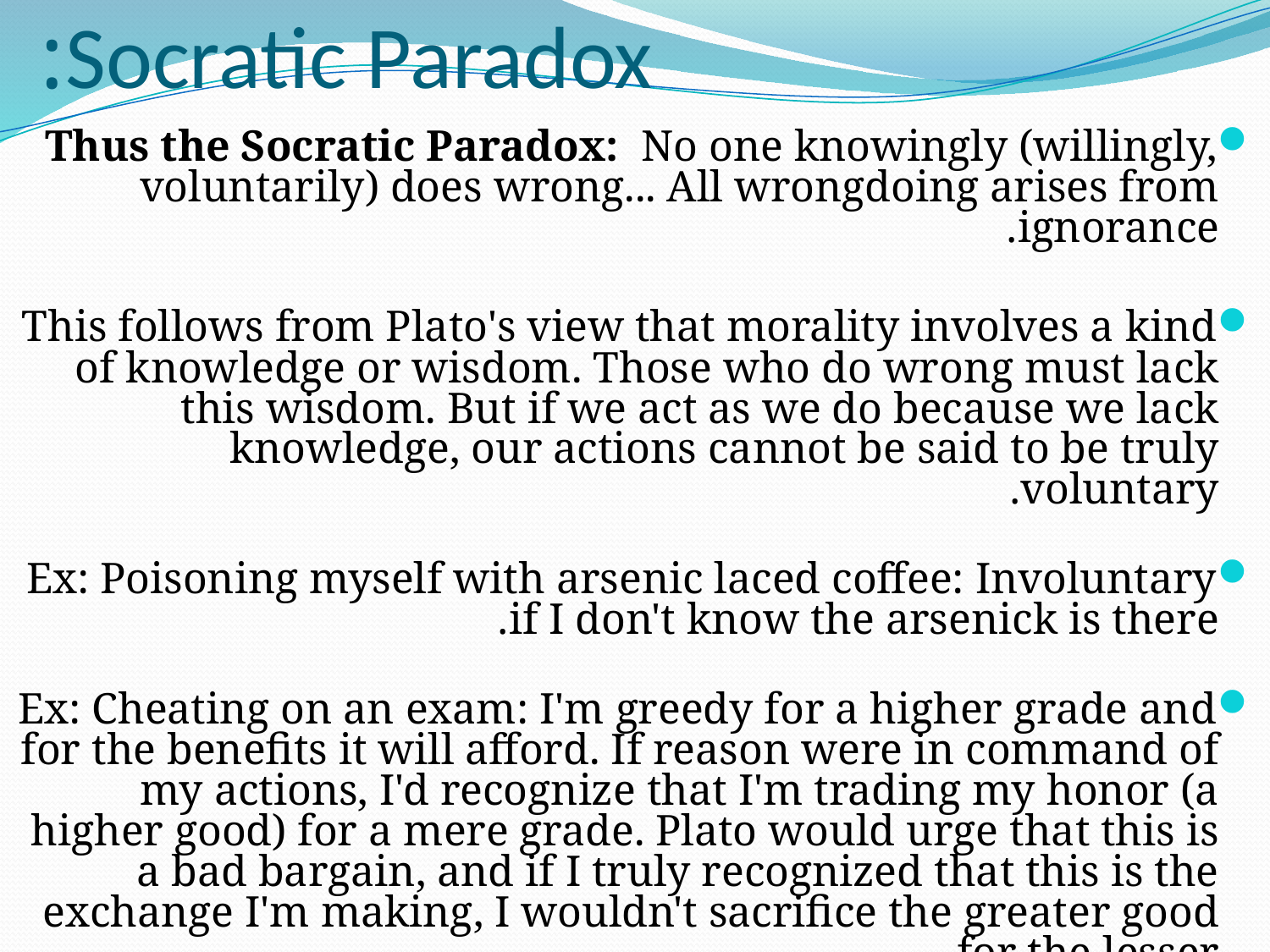

# Socratic Paradox:
Thus the Socratic Paradox:  No one knowingly (willingly, voluntarily) does wrong... All wrongdoing arises from ignorance.
This follows from Plato's view that morality involves a kind of knowledge or wisdom. Those who do wrong must lack this wisdom. But if we act as we do because we lack knowledge, our actions cannot be said to be truly voluntary.
Ex: Poisoning myself with arsenic laced coffee: Involuntary if I don't know the arsenick is there.
Ex: Cheating on an exam: I'm greedy for a higher grade and for the benefits it will afford. If reason were in command of my actions, I'd recognize that I'm trading my honor (a higher good) for a mere grade. Plato would urge that this is a bad bargain, and if I truly recognized that this is the exchange I'm making, I wouldn't sacrifice the greater good for the lesser.